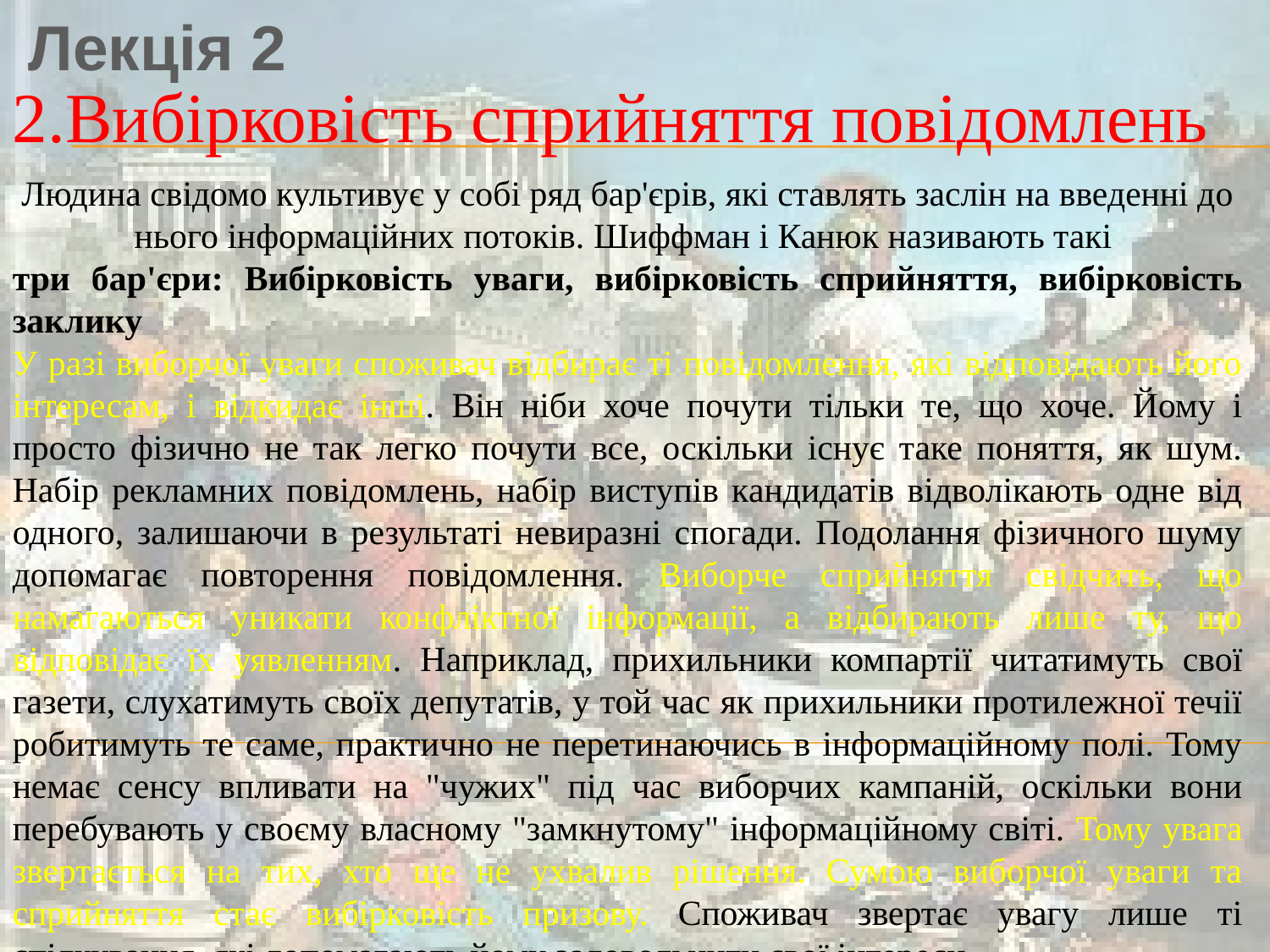

Лекція 2
2.Вибірковість сприйняття повідомлень
Людина свідомо культивує у собі ряд бар'єрів, які ставлять заслін на введенні до нього інформаційних потоків. Шиффман і Канюк називають такі
три бар'єри: Вибірковість уваги, вибірковість сприйняття, вибірковість заклику
У разі виборчої уваги споживач відбирає ті повідомлення, які відповідають його інтересам, і відкидає інші. Він ніби хоче почути тільки те, що хоче. Йому і просто фізично не так легко почути все, оскільки існує таке поняття, як шум. Набір рекламних повідомлень, набір виступів кандидатів відволікають одне від одного, залишаючи в результаті невиразні спогади. Подолання фізичного шуму допомагає повторення повідомлення. Виборче сприйняття свідчить, що намагаються уникати конфліктної інформації, а відбирають лише ту, що відповідає їх уявленням. Наприклад, прихильники компартії читатимуть свої газети, слухатимуть своїх депутатів, у той час як прихильники протилежної течії робитимуть те саме, практично не перетинаючись в інформаційному полі. Тому немає сенсу впливати на "чужих" під час виборчих кампаній, оскільки вони перебувають у своєму власному "замкнутому" інформаційному світі. Тому увага звертається на тих, хто ще не ухвалив рішення. Сумою виборчої уваги та сприйняття стає вибірковість призову. Споживач звертає увагу лише ті спілкування, які допомагають йому задовольнити свої інтереси.